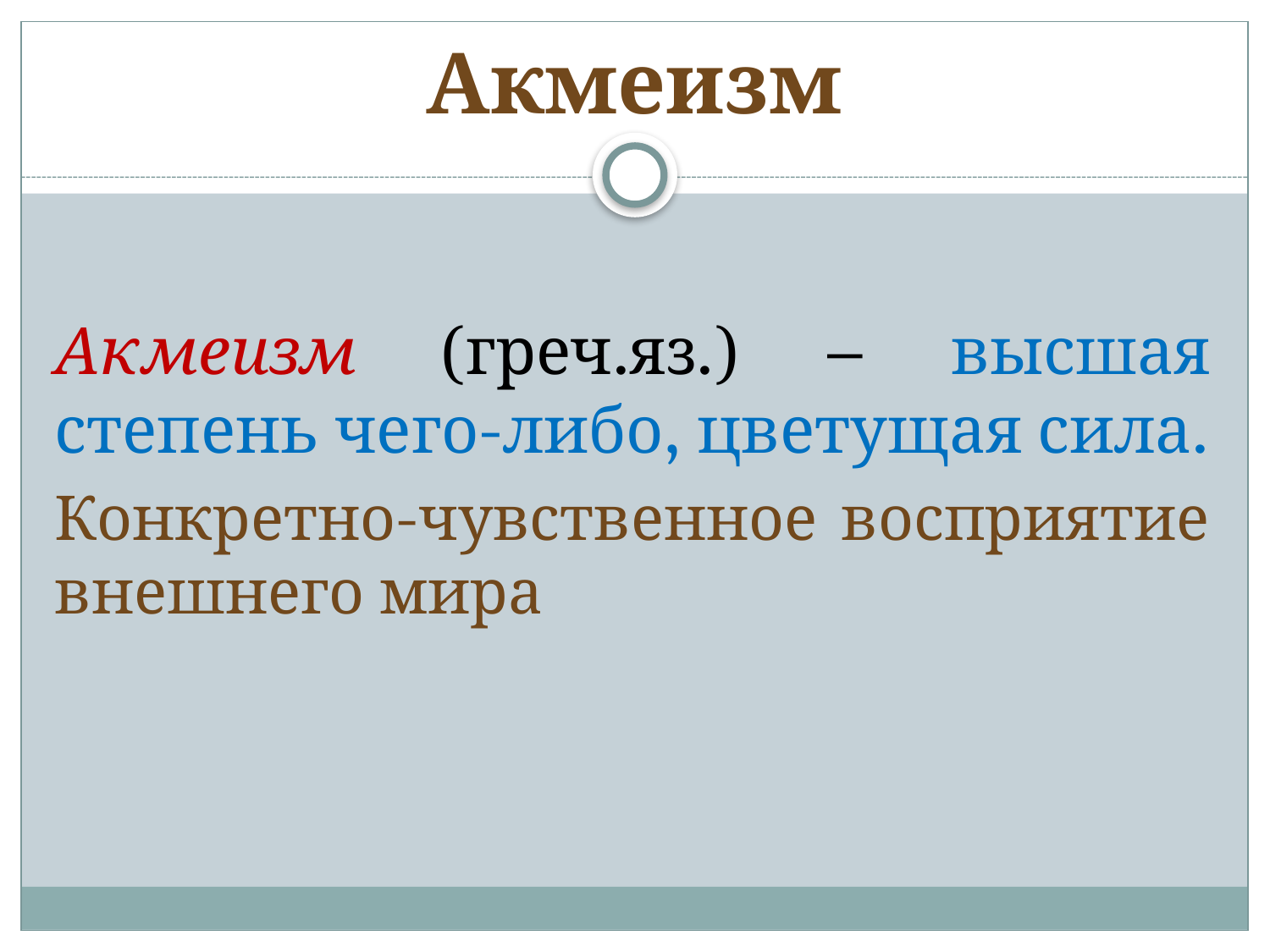

# Акмеизм

Акмеизм (греч.яз.) – высшая степень чего-либо, цветущая сила.
Конкретно-чувственное восприятие внешнего мира